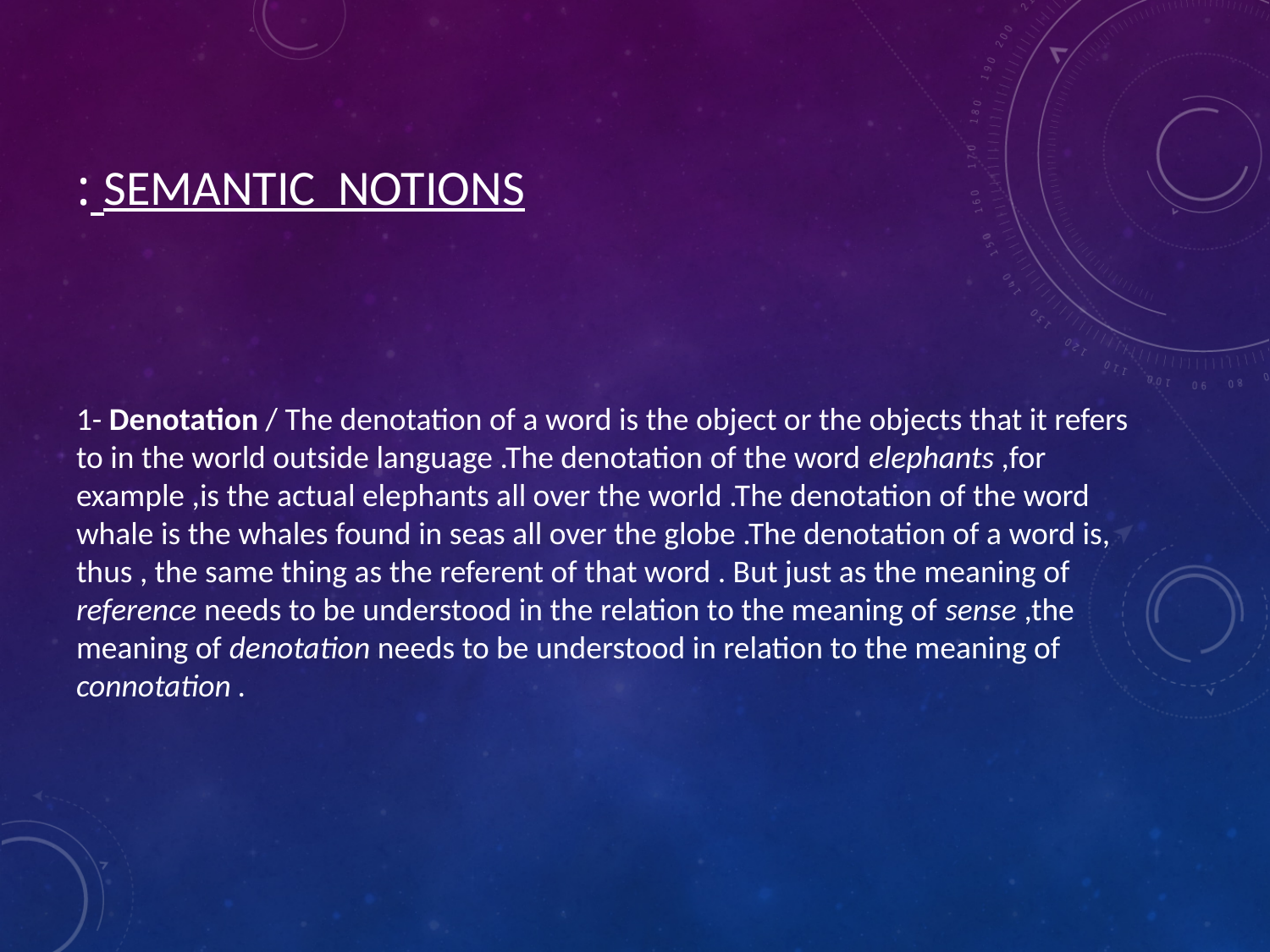

# Semantic  Notions :
1- Denotation / The denotation of a word is the object or the objects that it refers to in the world outside language .The denotation of the word elephants ,for example ,is the actual elephants all over the world .The denotation of the word whale is the whales found in seas all over the globe .The denotation of a word is, thus , the same thing as the referent of that word . But just as the meaning of reference needs to be understood in the relation to the meaning of sense ,the meaning of denotation needs to be understood in relation to the meaning of connotation .